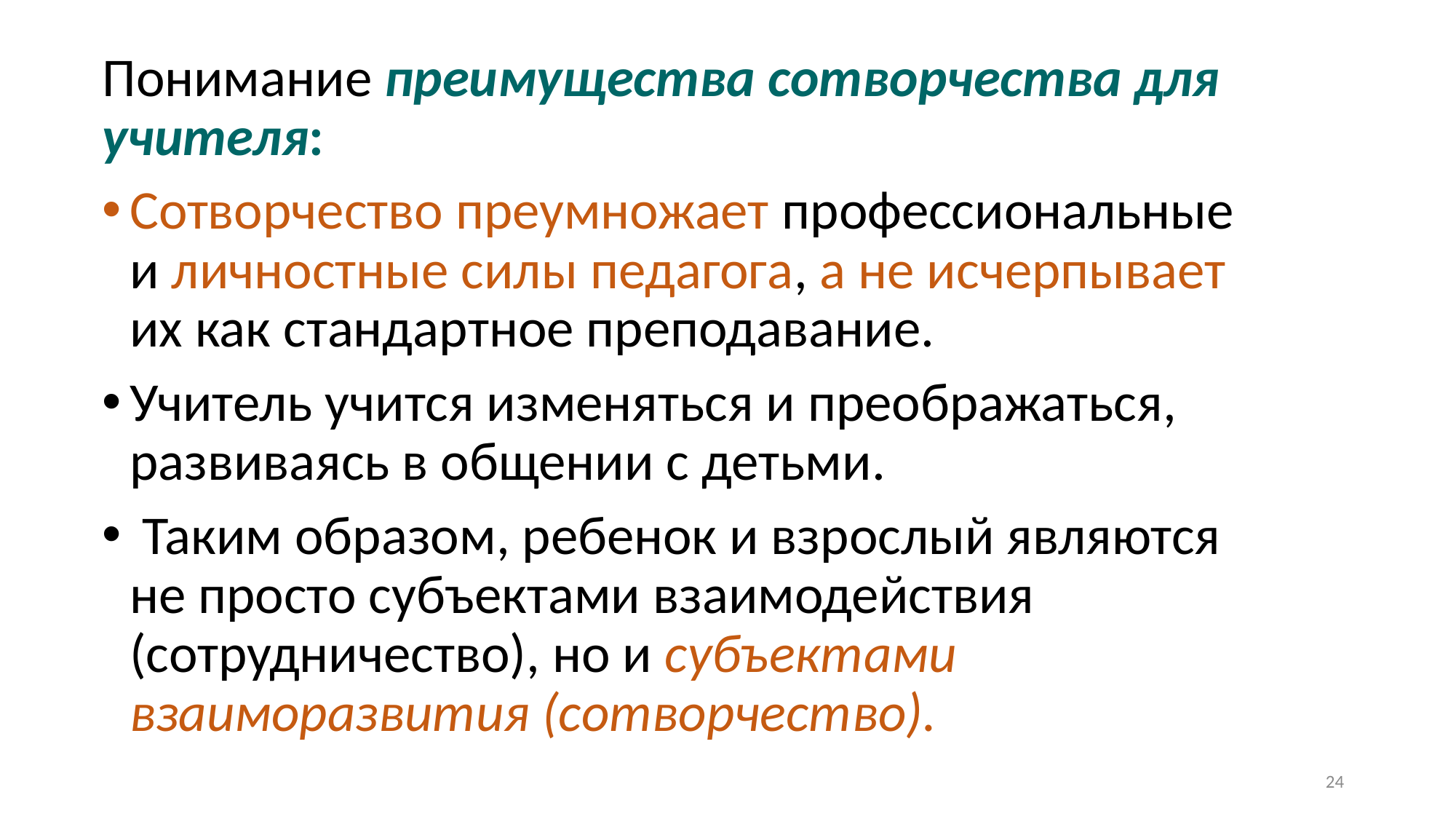

Понимание преимущества сотворчества для учителя:
Сотворчество преумножает профессиональные и личностные силы педагога, а не исчерпывает их как стандартное преподавание.
Учитель учится изменяться и преображаться, развиваясь в общении с детьми.
 Таким образом, ребенок и взрослый являются не просто субъектами взаимодействия (сотрудничество), но и субъектами взаиморазвития (сотворчество).
24